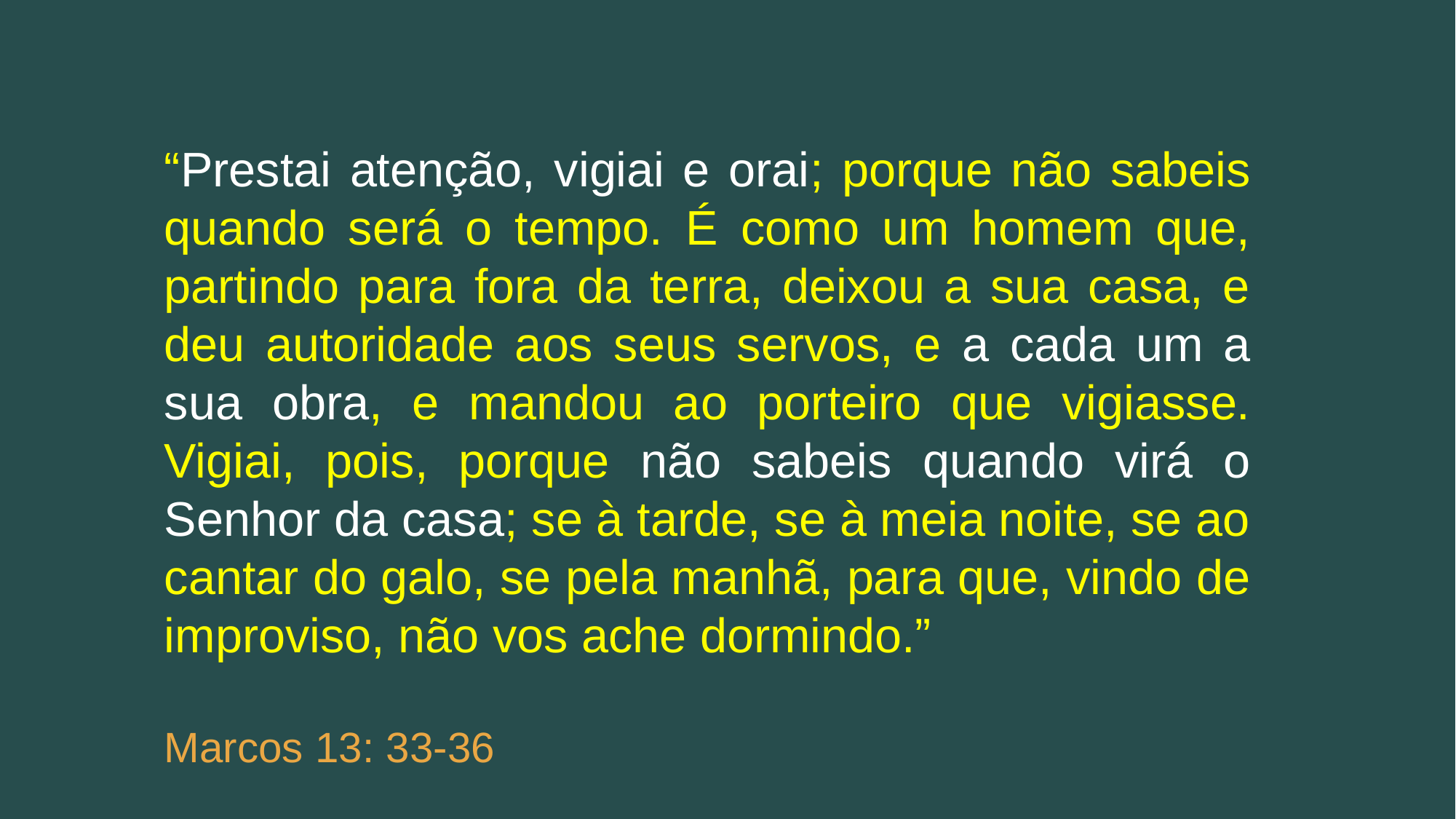

“Prestai atenção, vigiai e orai; porque não sabeis quando será o tempo. É como um homem que, partindo para fora da terra, deixou a sua casa, e deu autoridade aos seus servos, e a cada um a sua obra, e mandou ao porteiro que vigiasse. Vigiai, pois, porque não sabeis quando virá o Senhor da casa; se à tarde, se à meia noite, se ao cantar do galo, se pela manhã, para que, vindo de improviso, não vos ache dormindo.”

Marcos 13: 33-36